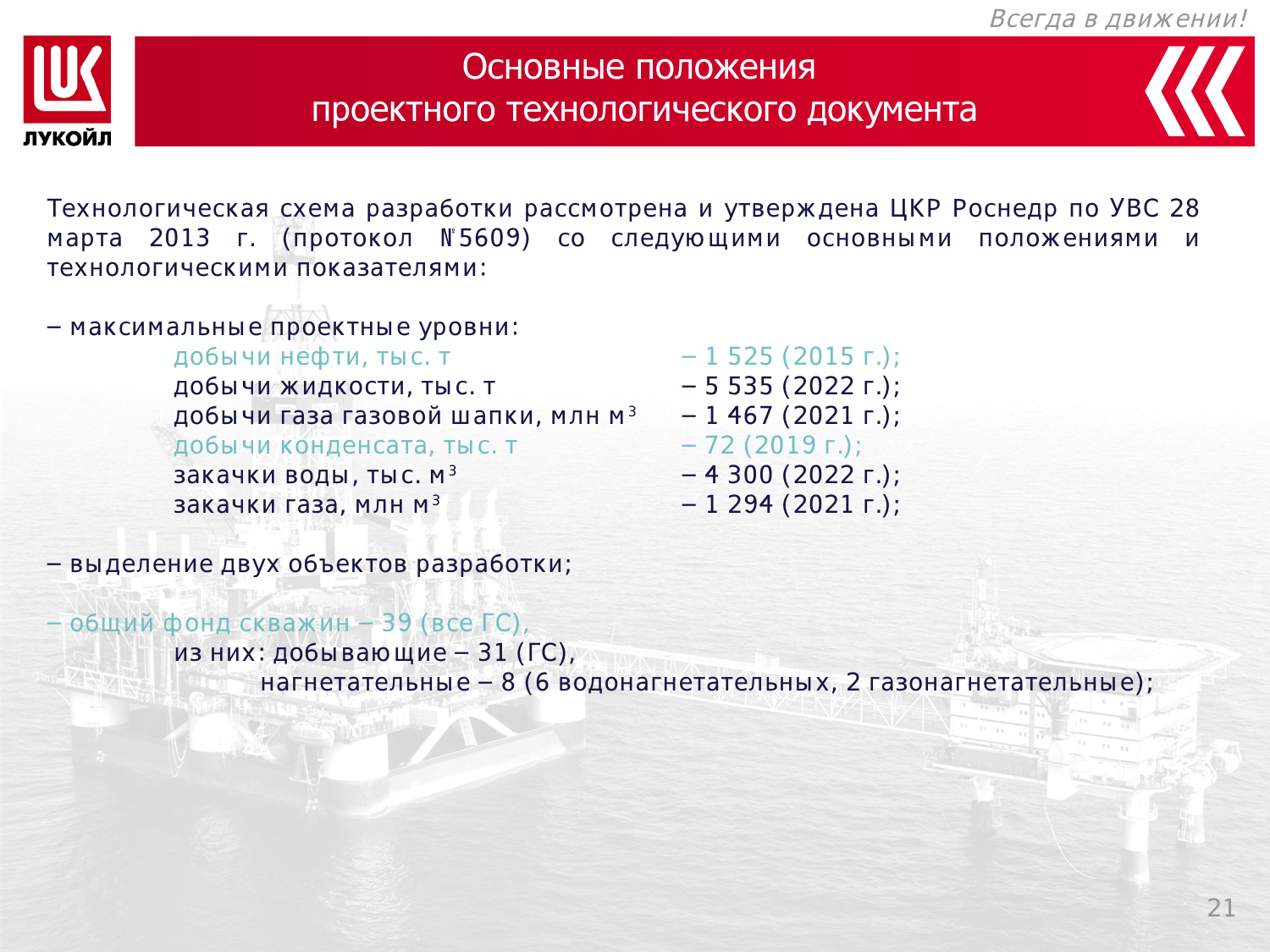

# Основные положения проектного технологического документа
Технологическая схема разработки рассмотрена и утверждена ЦКР Роснедр по УВС 28 марта 2013 г. (протокол №5609) со следующими основными положениями и технологическими показателями:

– максимальные проектные уровни:
	добычи нефти, тыс. т 		– 1 525 (2015 г.);
	добычи жидкости, тыс. т  		– 5 535 (2022 г.);
	добычи газа газовой шапки, млн м3 	– 1 467 (2021 г.);
	добычи конденсата, тыс. т 		– 72 (2019 г.);
	закачки воды, тыс. м3		– 4 300 (2022 г.);
	закачки газа, млн м3 		– 1 294 (2021 г.);

– выделение двух объектов разработки;

– общий фонд скважин – 39 (все ГС),
	из них: добывающие – 31 (ГС),
	            нагнетательные – 8 (6 водонагнетательных, 2 газонагнетательные);

21